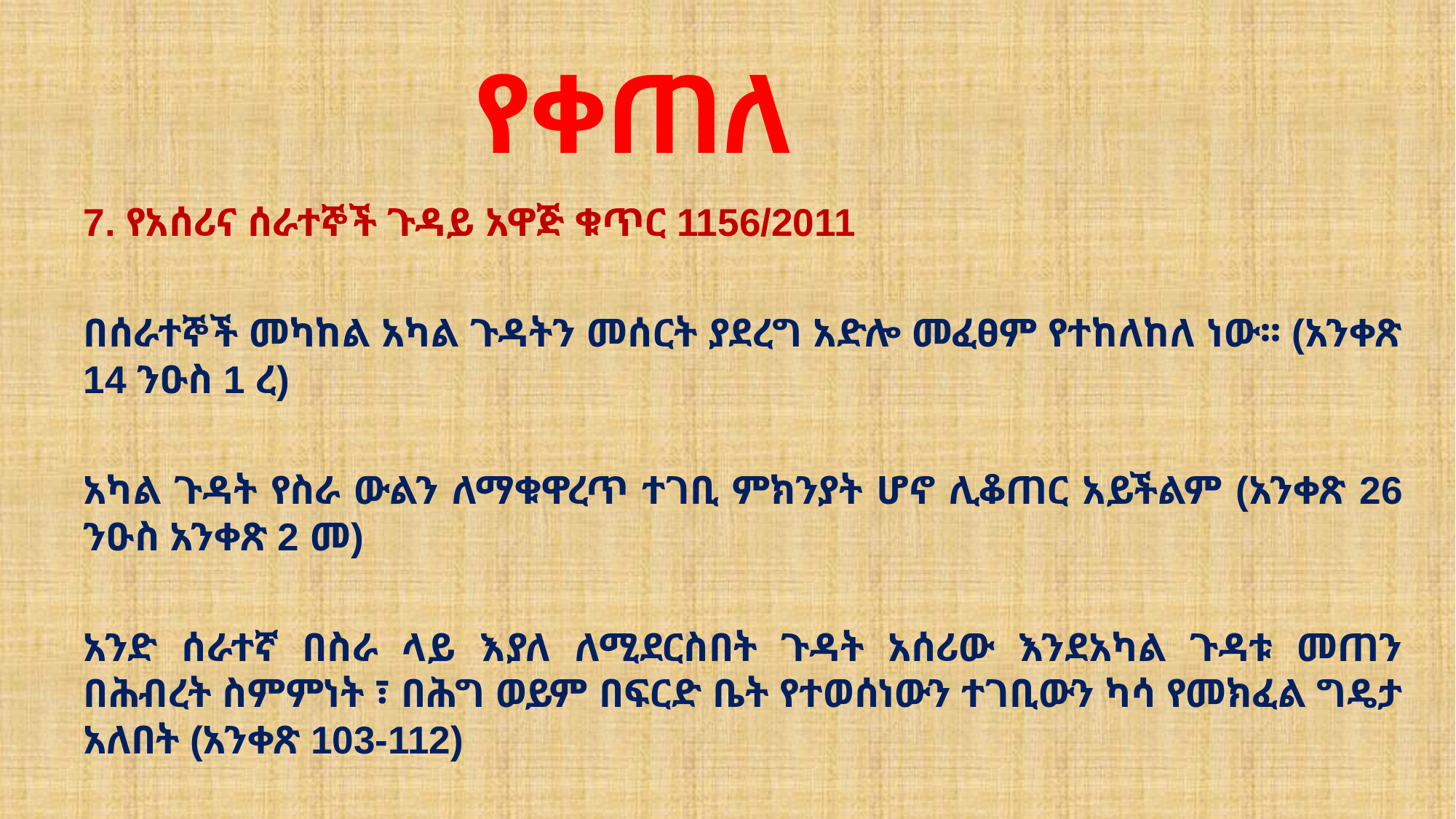

# የቀጠለ
7. የአሰሪና ሰራተኞች ጉዳይ አዋጅ ቁጥር 1156/2011

በሰራተኞች መካከል አካል ጉዳትን መሰርት ያደረግ አድሎ መፈፀም የተከለከለ ነው፡፡ (አንቀጽ 14 ንዑስ 1 ረ)

አካል ጉዳት የስራ ውልን ለማቁዋረጥ ተገቢ ምክንያት ሆኖ ሊቆጠር አይችልም (አንቀጽ 26 ንዑስ አንቀጽ 2 መ)

አንድ ሰራተኛ በስራ ላይ እያለ ለሚደርስበት ጉዳት አሰሪው እንደአካል ጉዳቱ መጠን በሕብረት ስምምነት ፣ በሕግ ወይም በፍርድ ቤት የተወሰነውን ተገቢውን ካሳ የመክፈል ግዴታ አለበት (አንቀጽ 103-112)